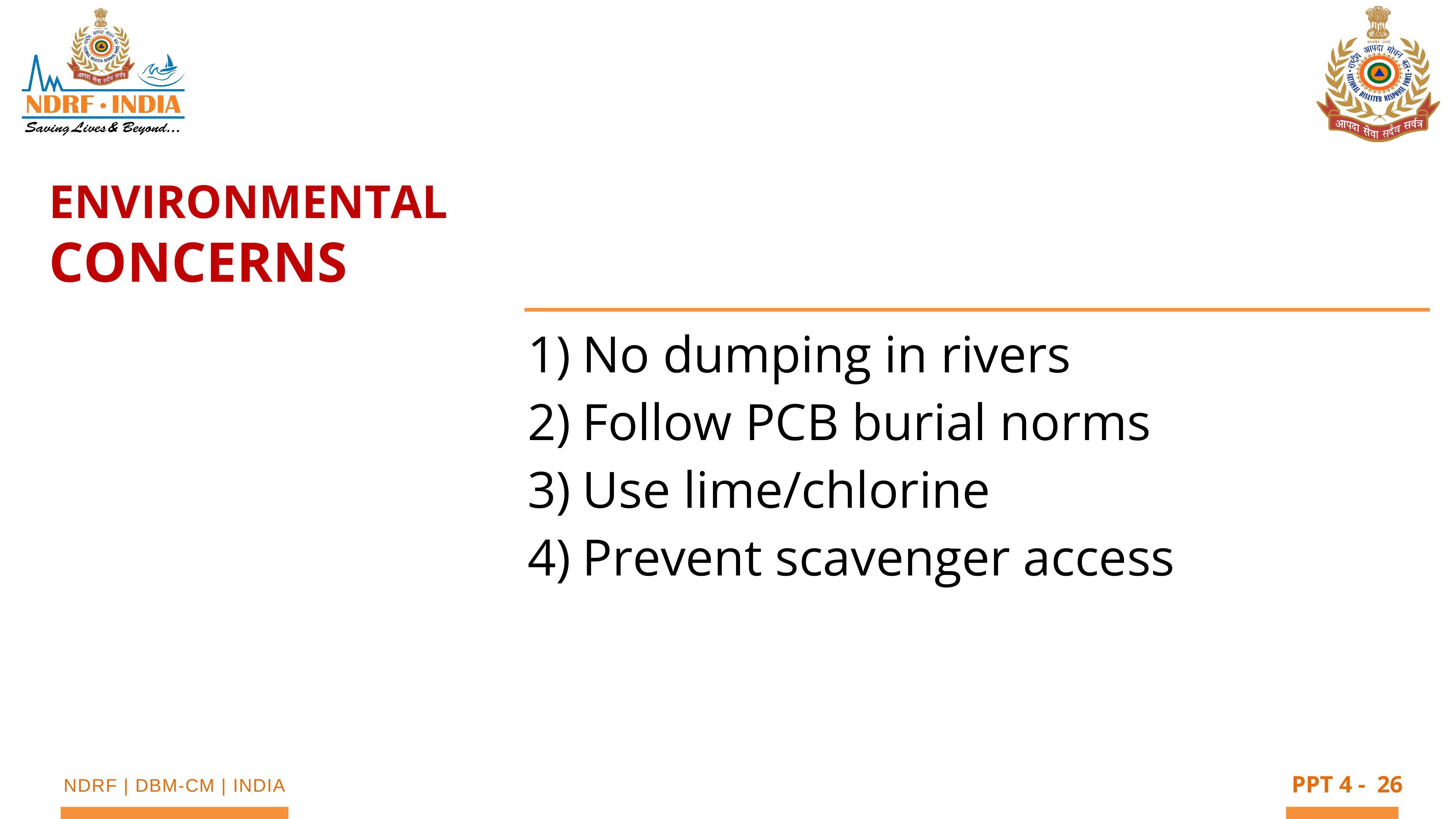

Environmental Concerns
No dumping in rivers
Follow PCB burial norms
Use lime/chlorine
Prevent scavenger access
26